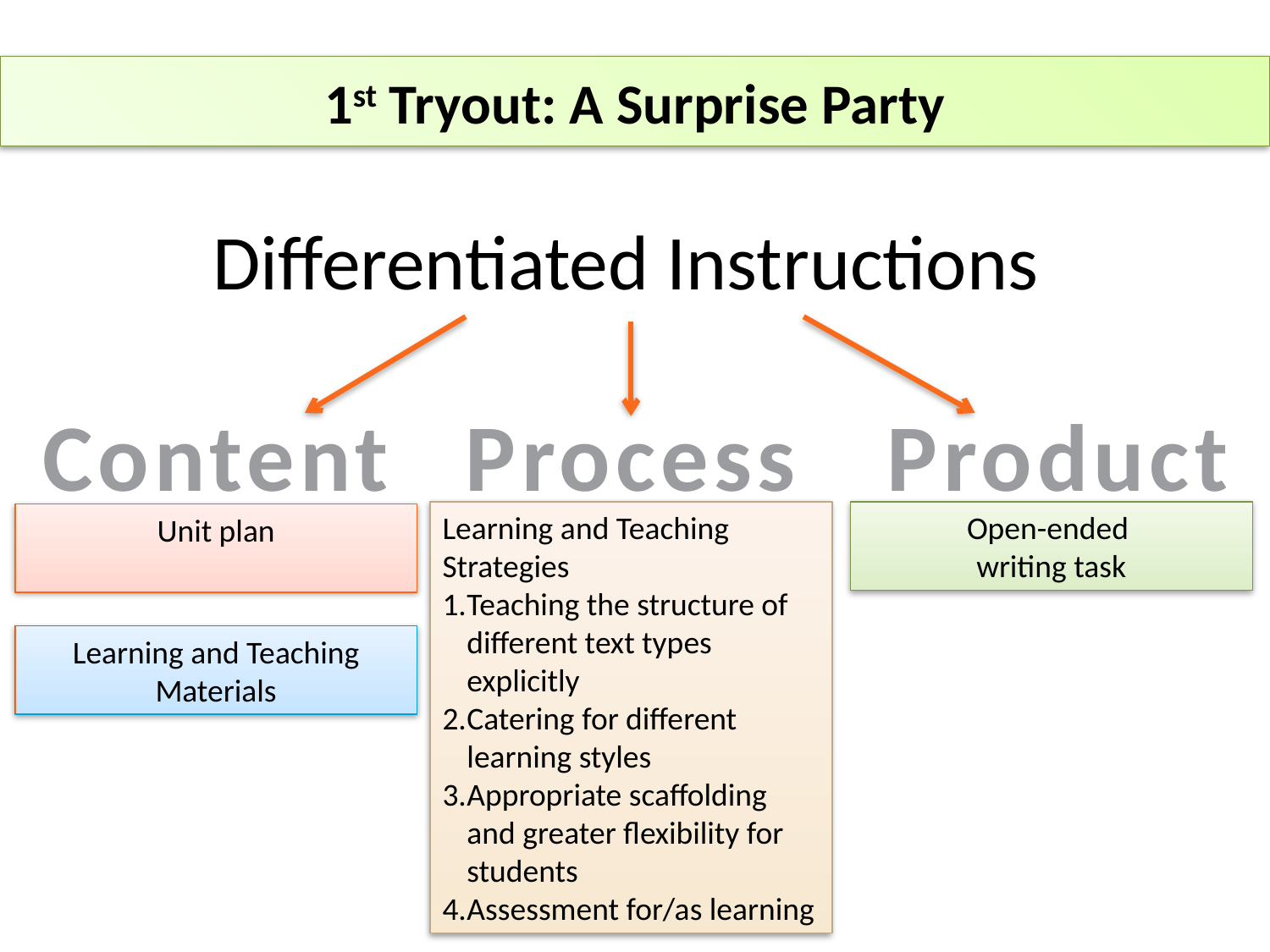

# 1st Tryout: A Surprise Party
Differentiated Instructions

Content
Process
Product
Open-ended
writing task
Learning and Teaching Strategies
Teaching the structure of different text types explicitly
Catering for different learning styles
Appropriate scaffolding and greater flexibility for students
Assessment for/as learning
Unit plan

Learning and Teaching Materials